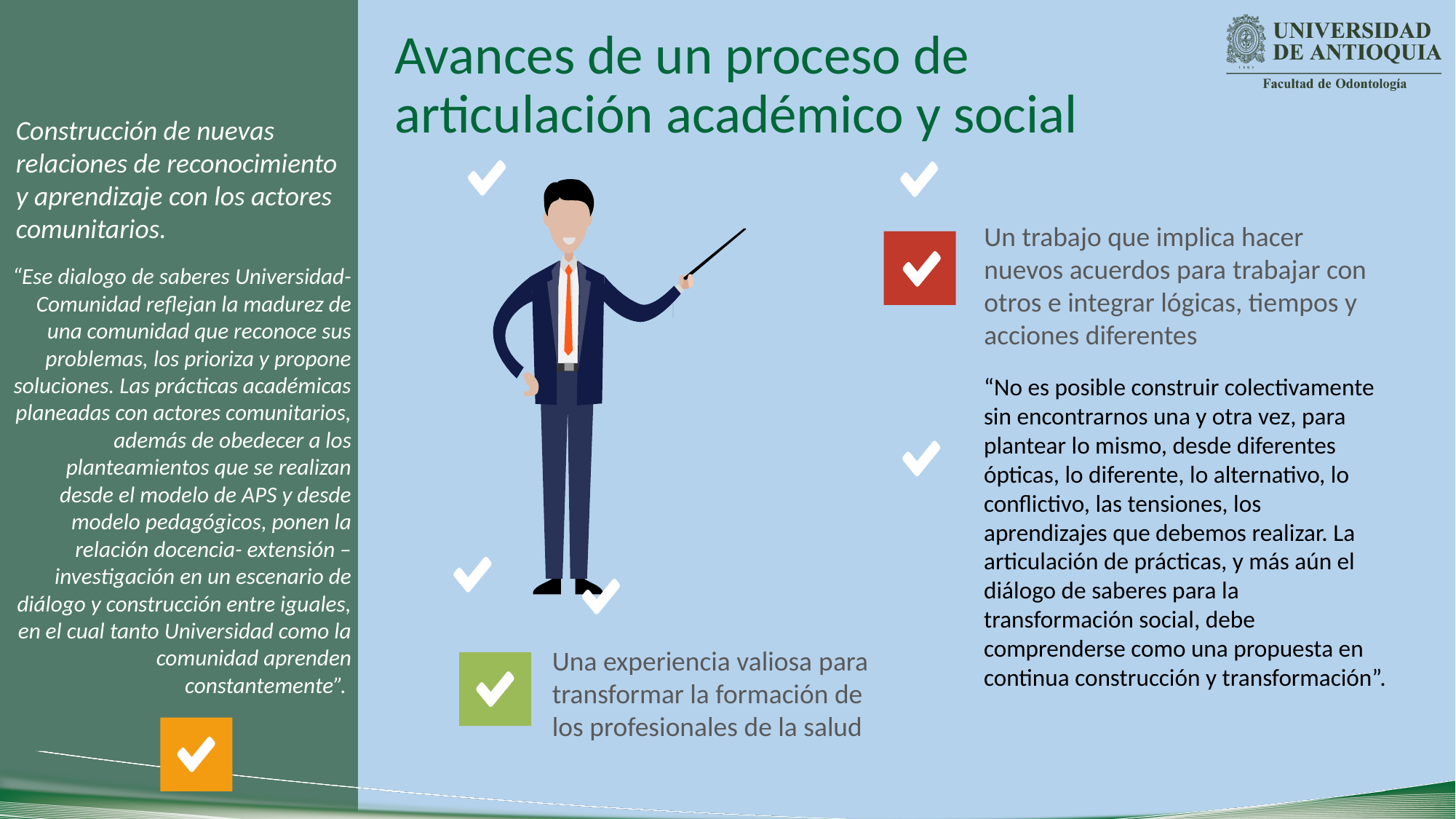

Avances de un proceso de articulación académico y social
Construcción de nuevas relaciones de reconocimiento
y aprendizaje con los actores comunitarios.
“Ese dialogo de saberes Universidad- Comunidad reflejan la madurez de una comunidad que reconoce sus problemas, los prioriza y propone soluciones. Las prácticas académicas planeadas con actores comunitarios, además de obedecer a los planteamientos que se realizan desde el modelo de APS y desde modelo pedagógicos, ponen la relación docencia- extensión – investigación en un escenario de diálogo y construcción entre iguales, en el cual tanto Universidad como la comunidad aprenden constantemente”.

Un trabajo que implica hacer nuevos acuerdos para trabajar con otros e integrar lógicas, tiempos y acciones diferentes

“No es posible construir colectivamente sin encontrarnos una y otra vez, para plantear lo mismo, desde diferentes ópticas, lo diferente, lo alternativo, lo conflictivo, las tensiones, los aprendizajes que debemos realizar. La articulación de prácticas, y más aún el diálogo de saberes para la transformación social, debe comprenderse como una propuesta en continua construcción y transformación”.

Una experiencia valiosa para transformar la formación de los profesionales de la salud